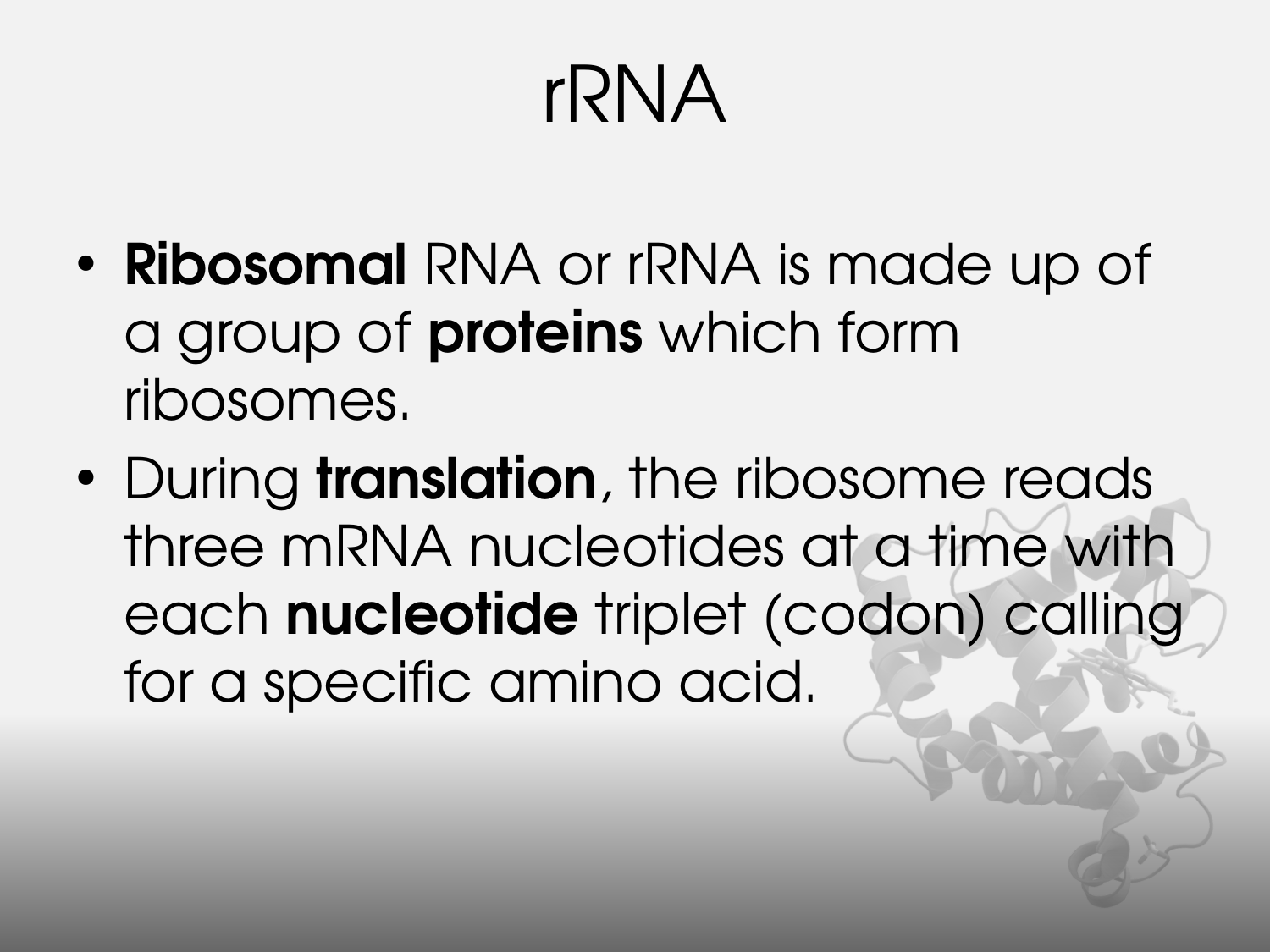

# rRNA
Ribosomal RNA or rRNA is made up of a group of proteins which form ribosomes.
During translation, the ribosome reads three mRNA nucleotides at a time with each nucleotide triplet (codon) calling for a specific amino acid.